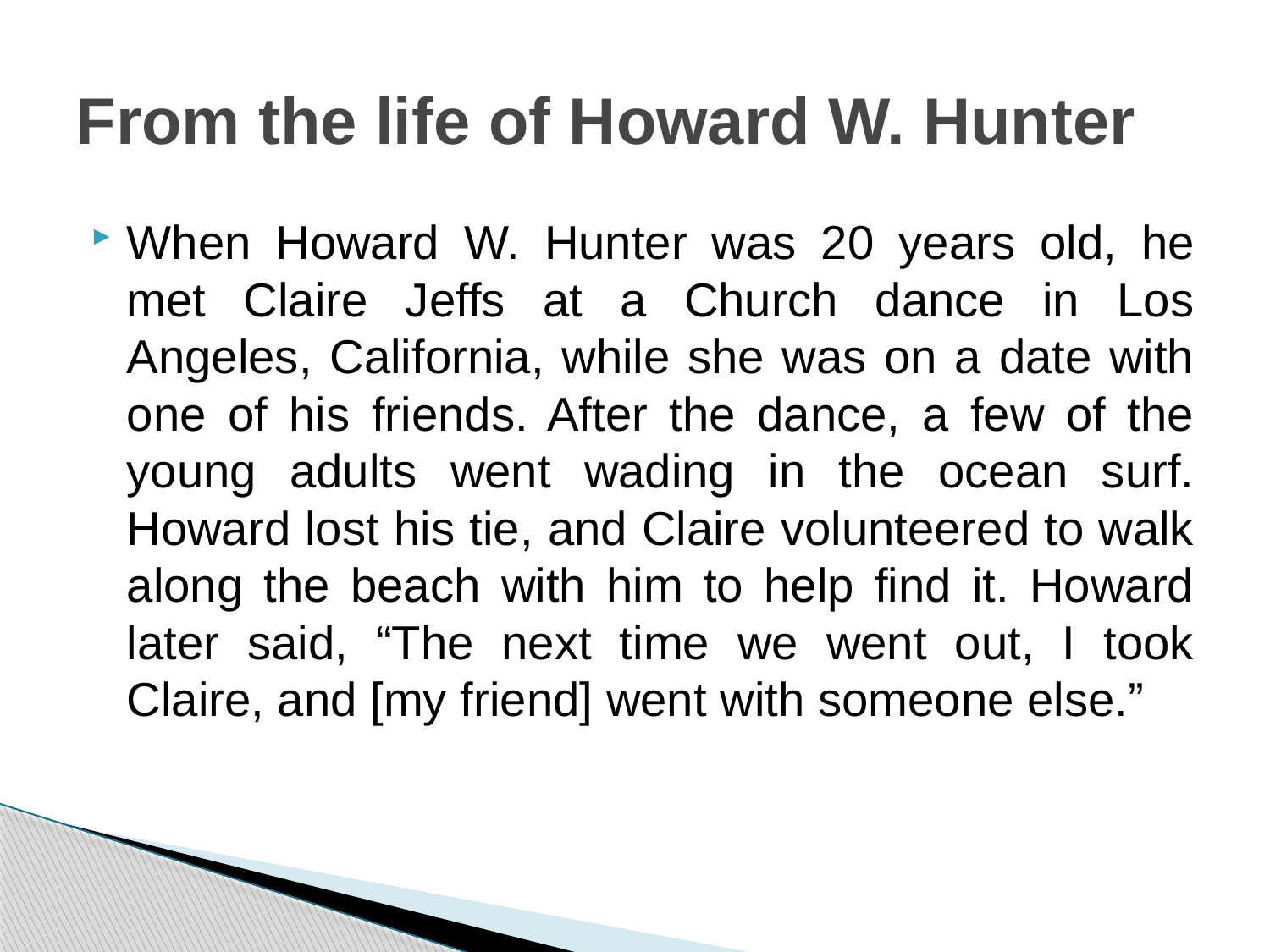

# From the life of Howard W. Hunter
When Howard W. Hunter was 20 years old, he met Claire Jeffs at a Church dance in Los Angeles, California, while she was on a date with one of his friends. After the dance, a few of the young adults went wading in the ocean surf. Howard lost his tie, and Claire volunteered to walk along the beach with him to help find it. Howard later said, “The next time we went out, I took Claire, and [my friend] went with someone else.”